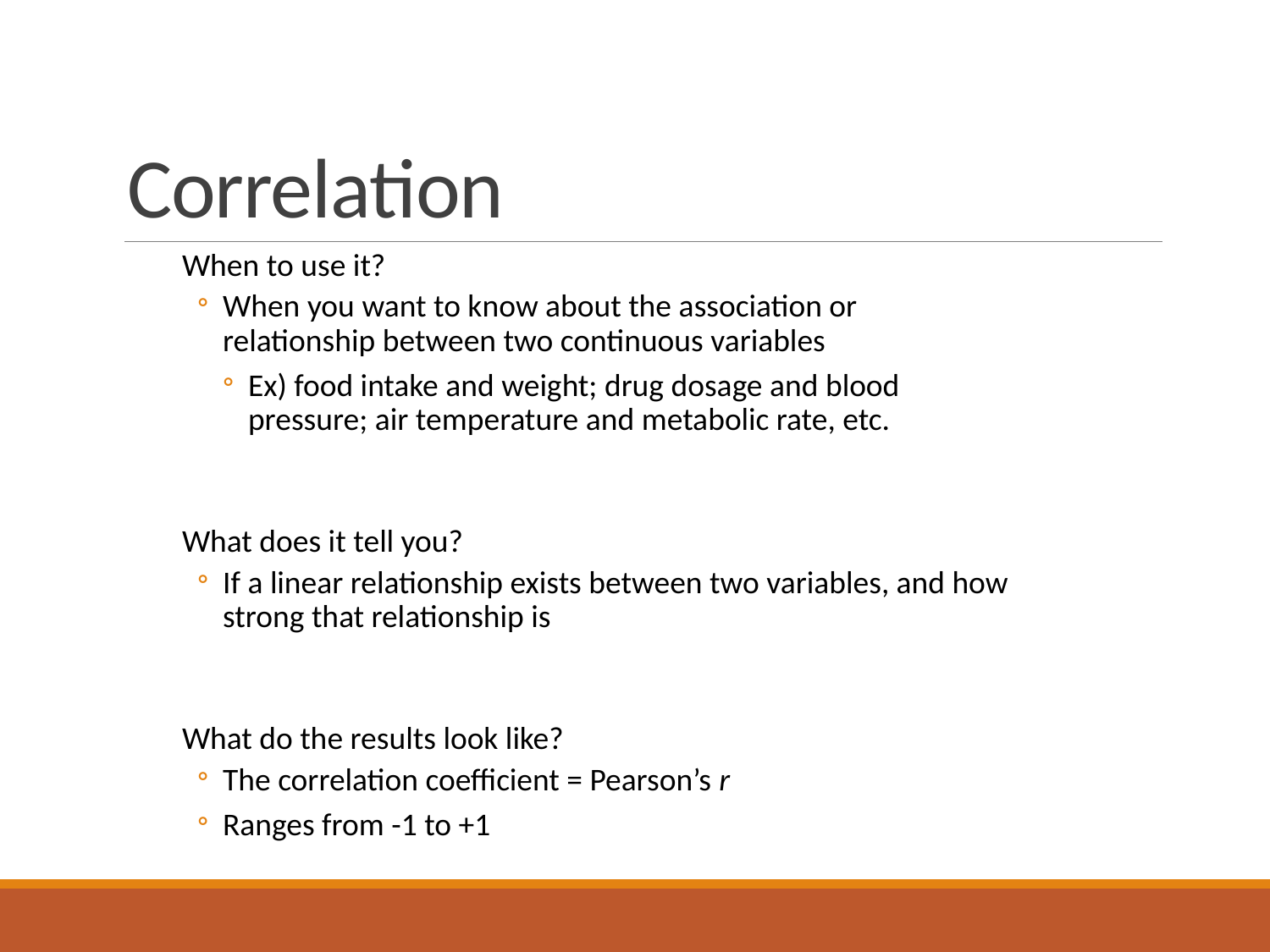

# Correlation
When to use it?
When you want to know about the association or relationship between two continuous variables
Ex) food intake and weight; drug dosage and blood pressure; air temperature and metabolic rate, etc.

What does it tell you?
If a linear relationship exists between two variables, and how strong that relationship is

What do the results look like?
The correlation coefficient = Pearson’s r
Ranges from -1 to +1